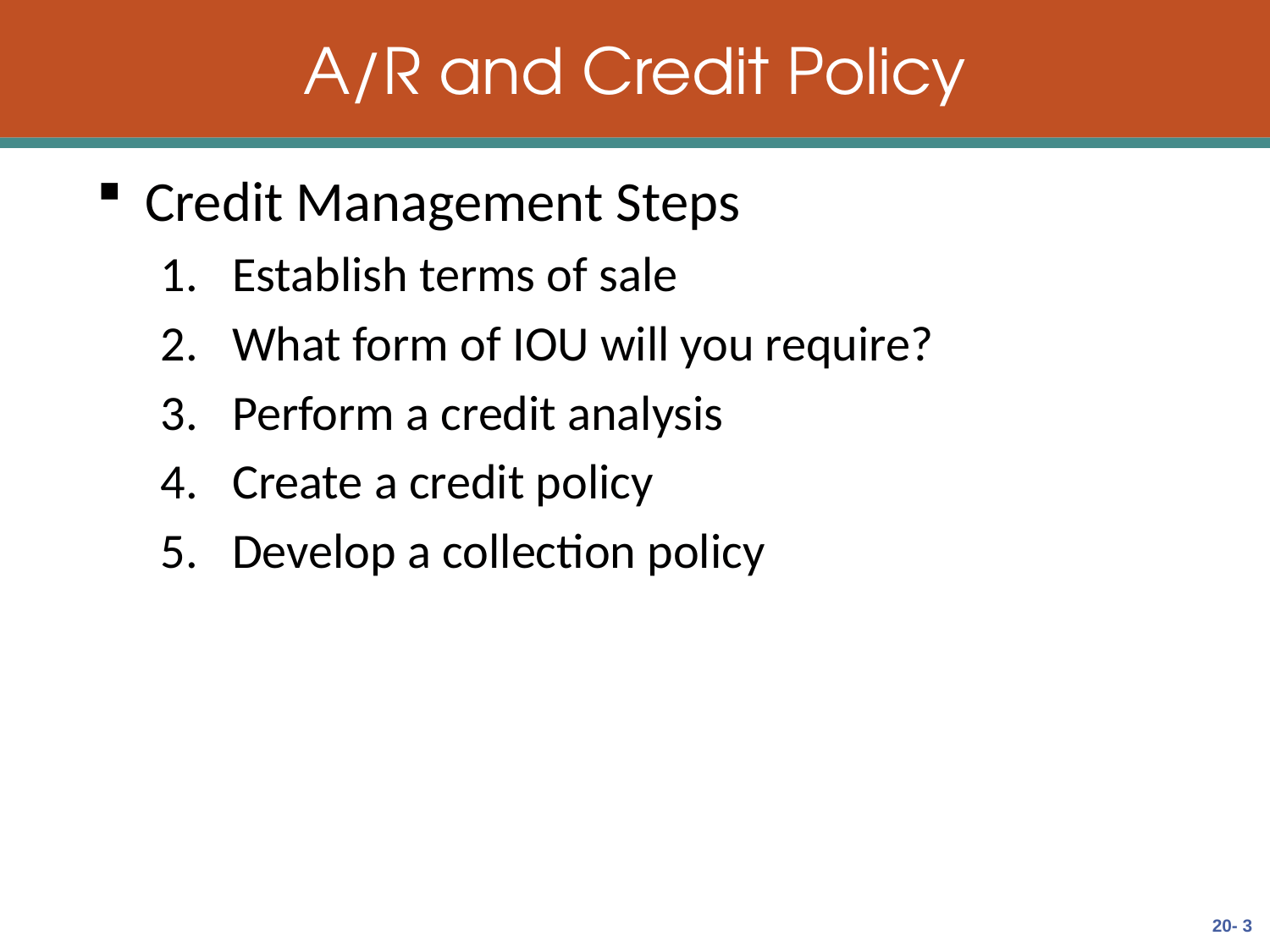

# A/R and Credit Policy
Credit Management Steps
Establish terms of sale
What form of IOU will you require?
Perform a credit analysis
Create a credit policy
Develop a collection policy